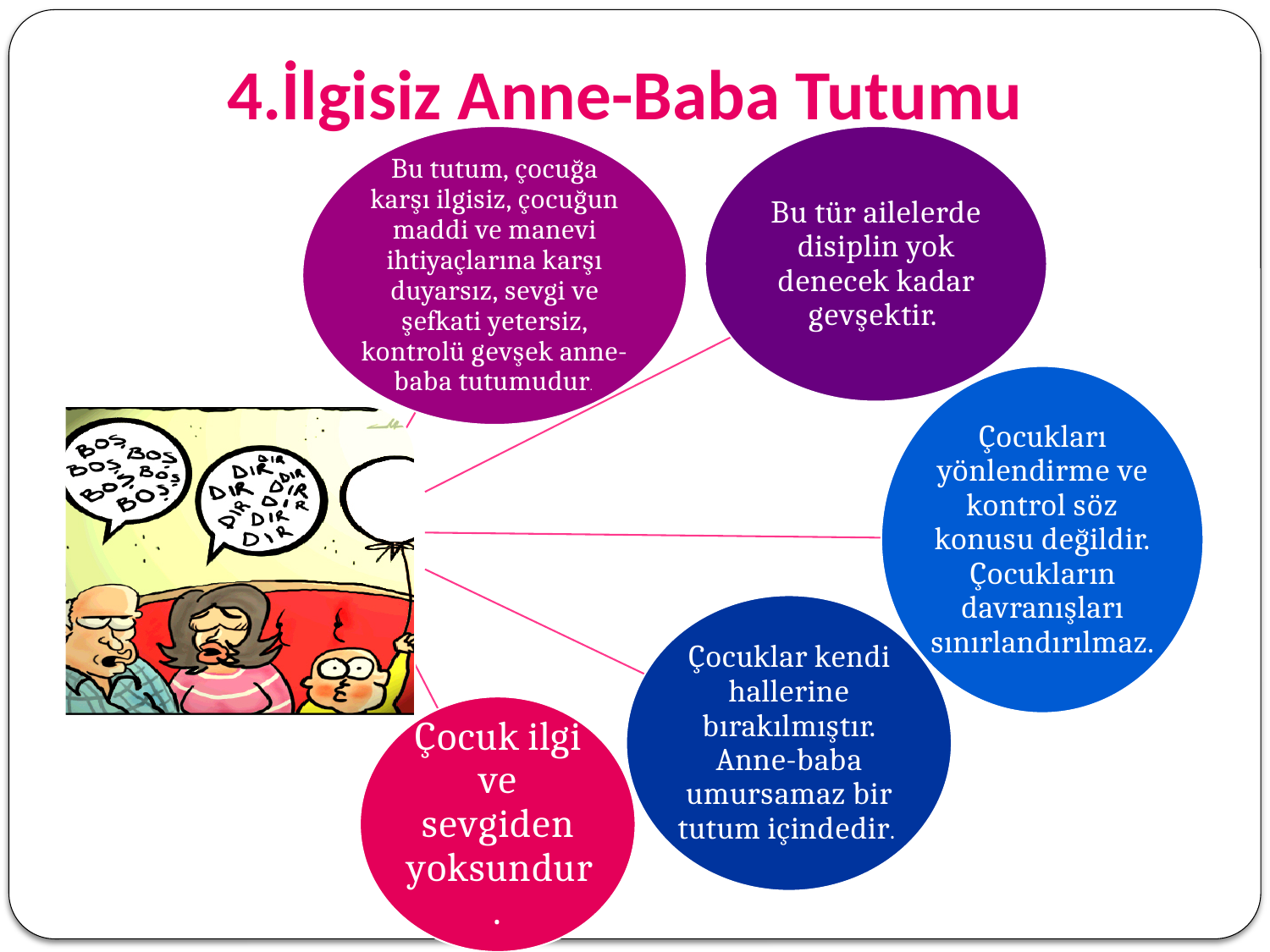

# 4.İlgisiz Anne-Baba Tutumu
Bu tutum, çocuğa karşı ilgisiz, çocuğun maddi ve manevi ihtiyaçlarına karşı duyarsız, sevgi ve şefkati yetersiz, kontrolü gevşek anne-baba tutumudur.
Bu tür ailelerde disiplin yok denecek kadar gevşektir.
Çocukları yönlendirme ve kontrol söz konusu değildir. Çocukların davranışları sınırlandırılmaz.
Çocuklar kendi hallerine bırakılmıştır. Anne-baba umursamaz bir tutum içindedir.
Çocuk ilgi ve sevgiden yoksundur.